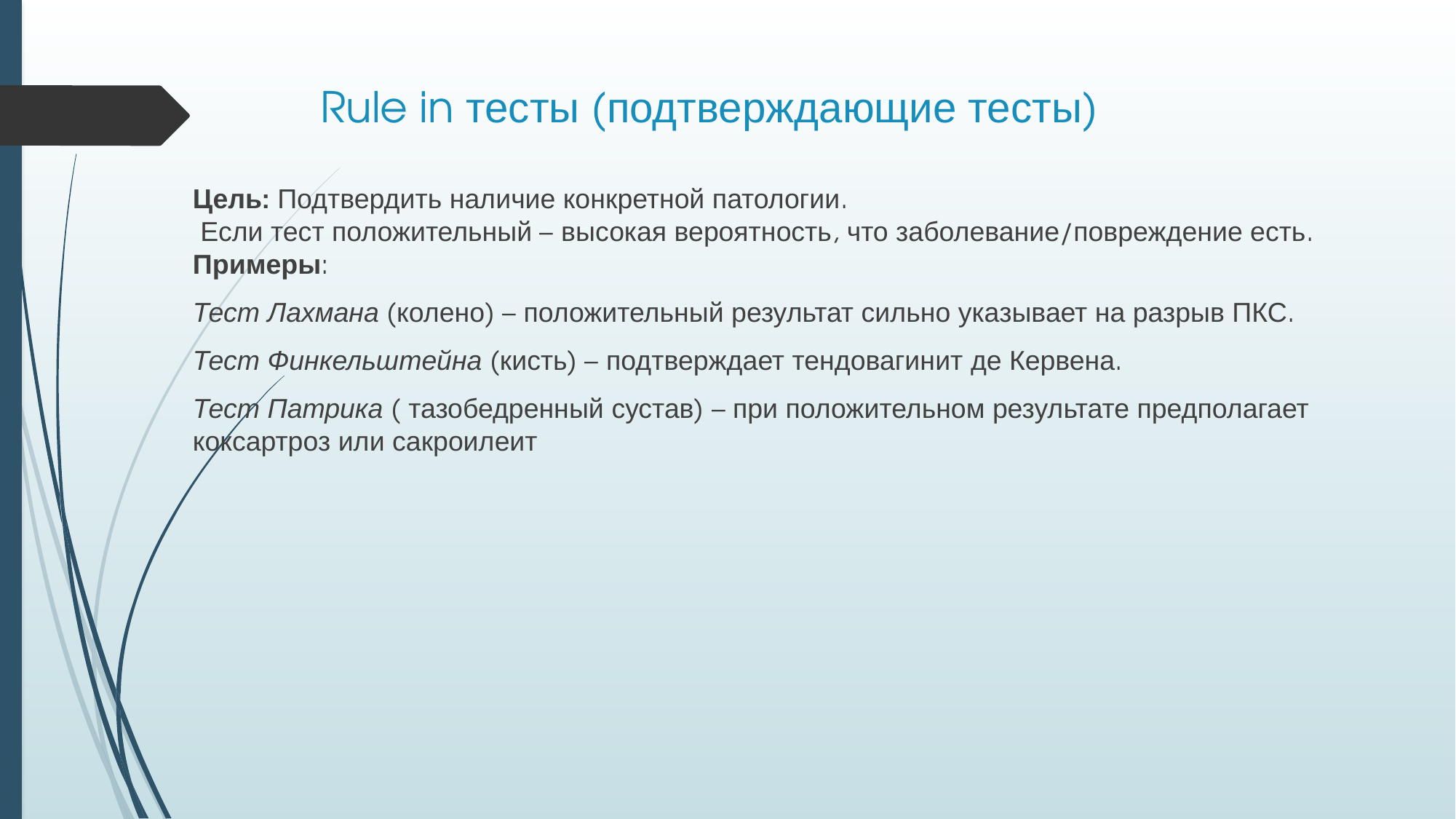

# Rule in тесты (подтверждающие тесты)
Цель: Подтвердить наличие конкретной патологии.
 Если тест положительный – высокая вероятность, что заболевание/повреждение есть.
Примеры:
Тест Лахмана (колено) – положительный результат сильно указывает на разрыв ПКС.
Тест Финкельштейна (кисть) – подтверждает тендовагинит де Кервена.
Тест Патрика ( тазобедренный сустав) – при положительном результате предполагает коксартроз или сакроилеит